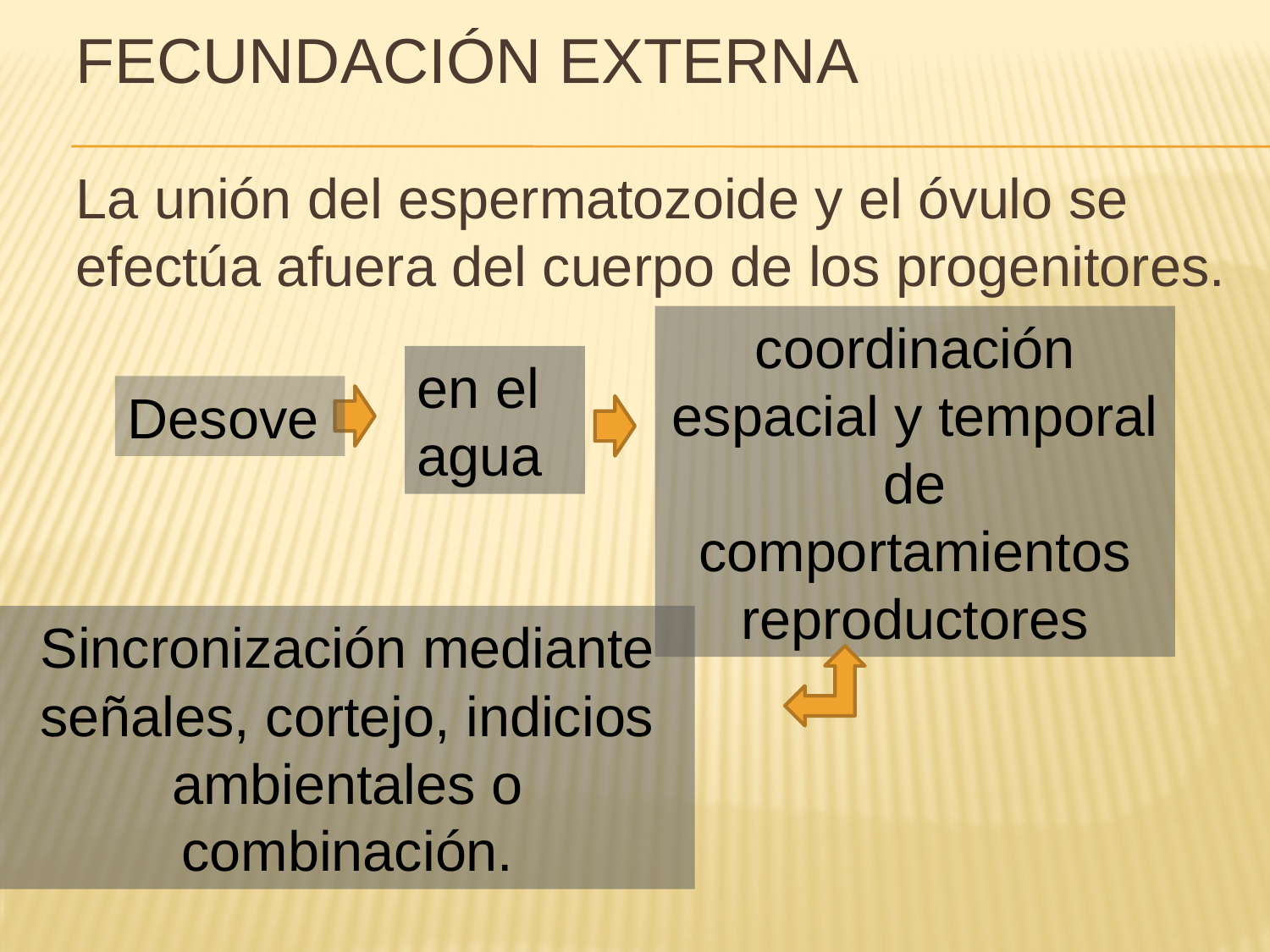

# FECUNDACIÓN EXTERNA
La unión del espermatozoide y el óvulo se efectúa afuera del cuerpo de los progenitores.

coordinación espacial y temporal de comportamientos reproductores
en el agua
Desove

Sincronización mediante señales, cortejo, indicios ambientales o combinación.